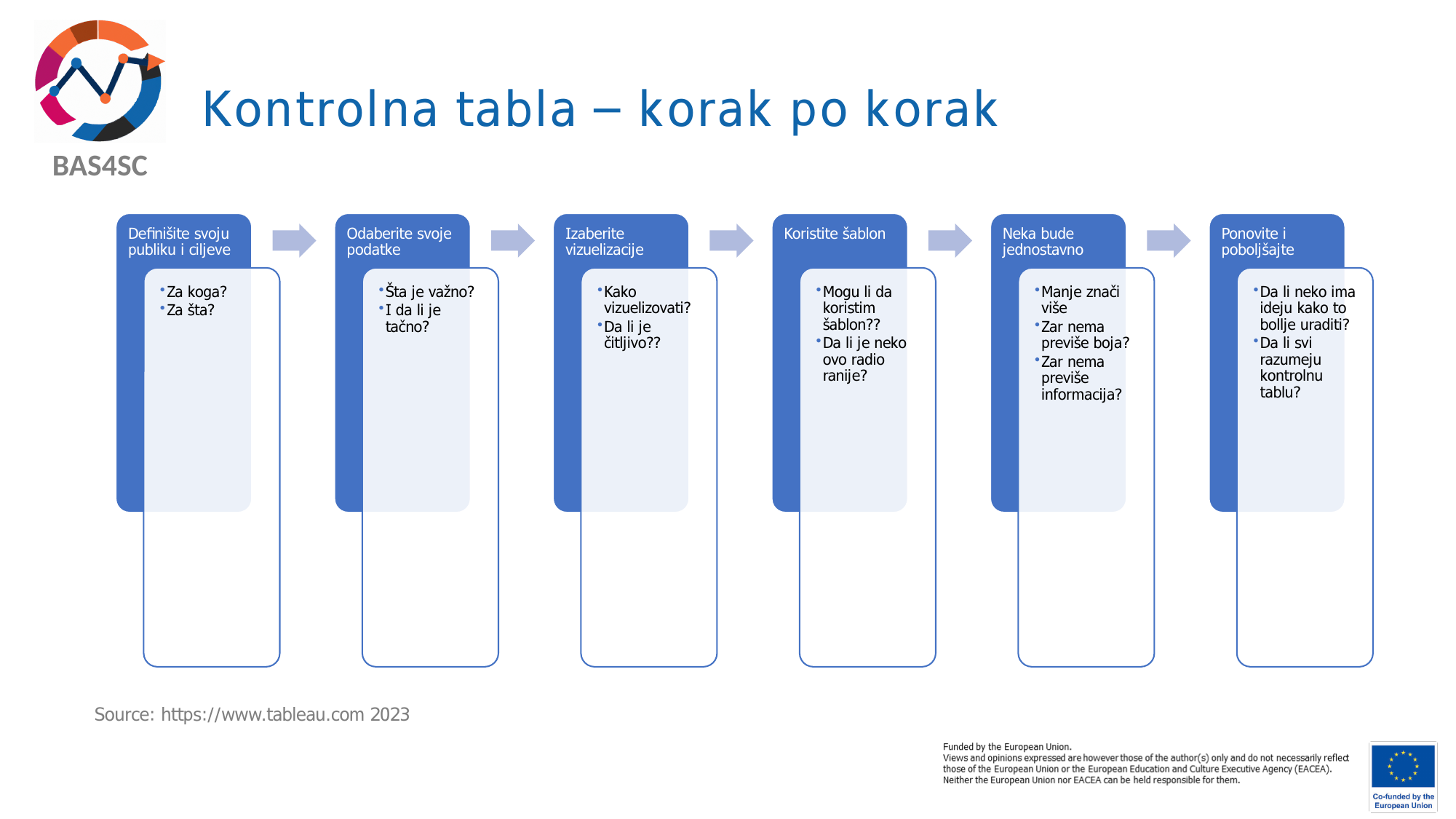

# Kontrolna tabla – korak po korak
Definišite svoju publiku i ciljeve
Za koga?
Za šta?

Odaberite svoje podatke
Šta je važno?
I da li je tačno?

Izaberite vizuelizacije
Kako vizuelizovati?
Da li je čitljivo??

Koristite šablon
Mogu li da koristim šablon??
Da li je neko ovo radio ranije?

Neka bude jednostavno
Manje znači više
Zar nema previše boja?
Zar nema previše informacija?

Ponovite i poboljšajte
Da li neko ima ideju kako to bollje uraditi?
Da li svi razumeju kontrolnu tablu?
Source: https://www.tableau.com 2023